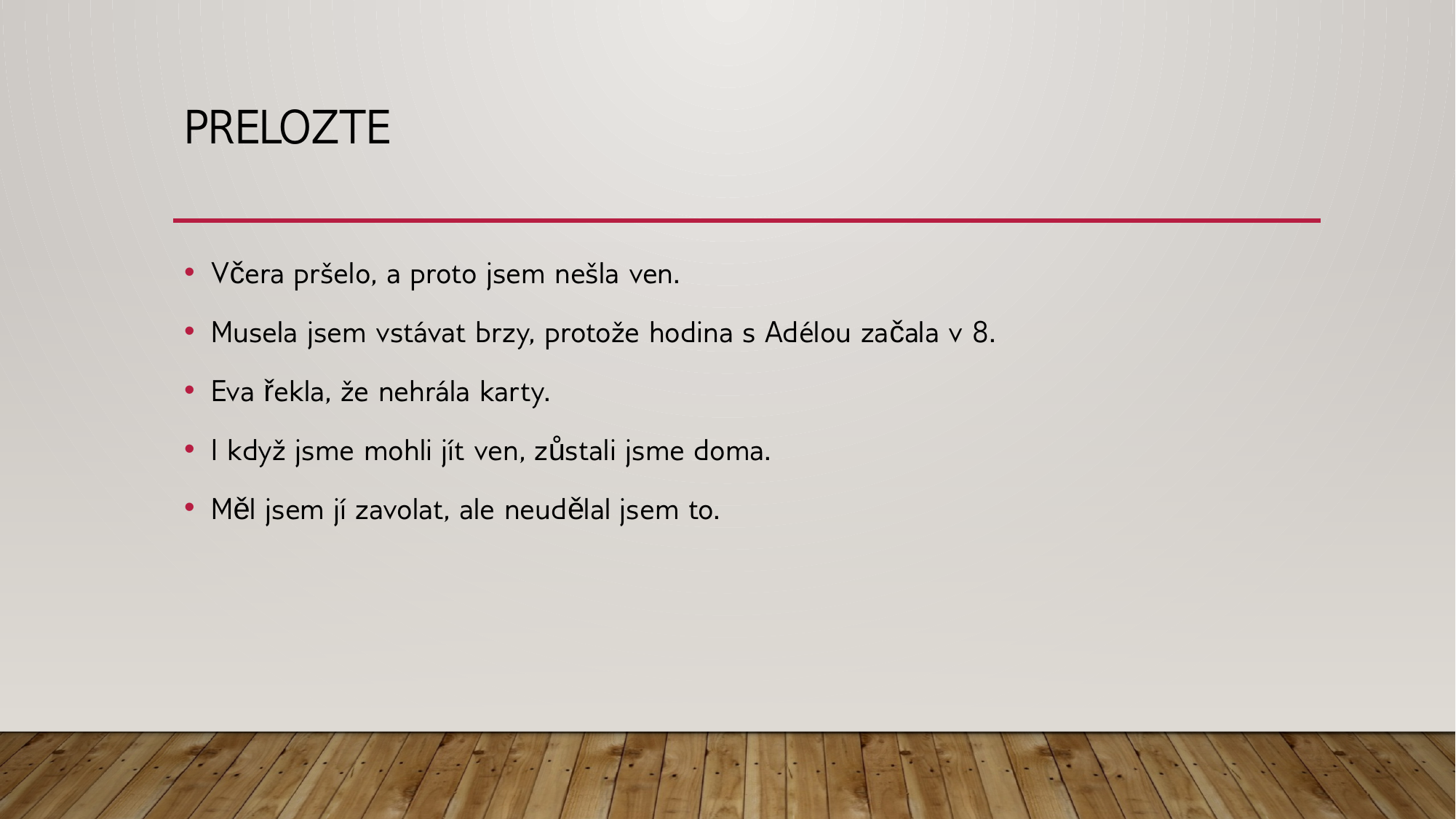

# prelozte
Včera pršelo, a proto jsem nešla ven.
Musela jsem vstávat brzy, protože hodina s Adélou začala v 8.
Eva řekla, že nehrála karty.
I když jsme mohli jít ven, zůstali jsme doma.
Měl jsem jí zavolat, ale neudělal jsem to.